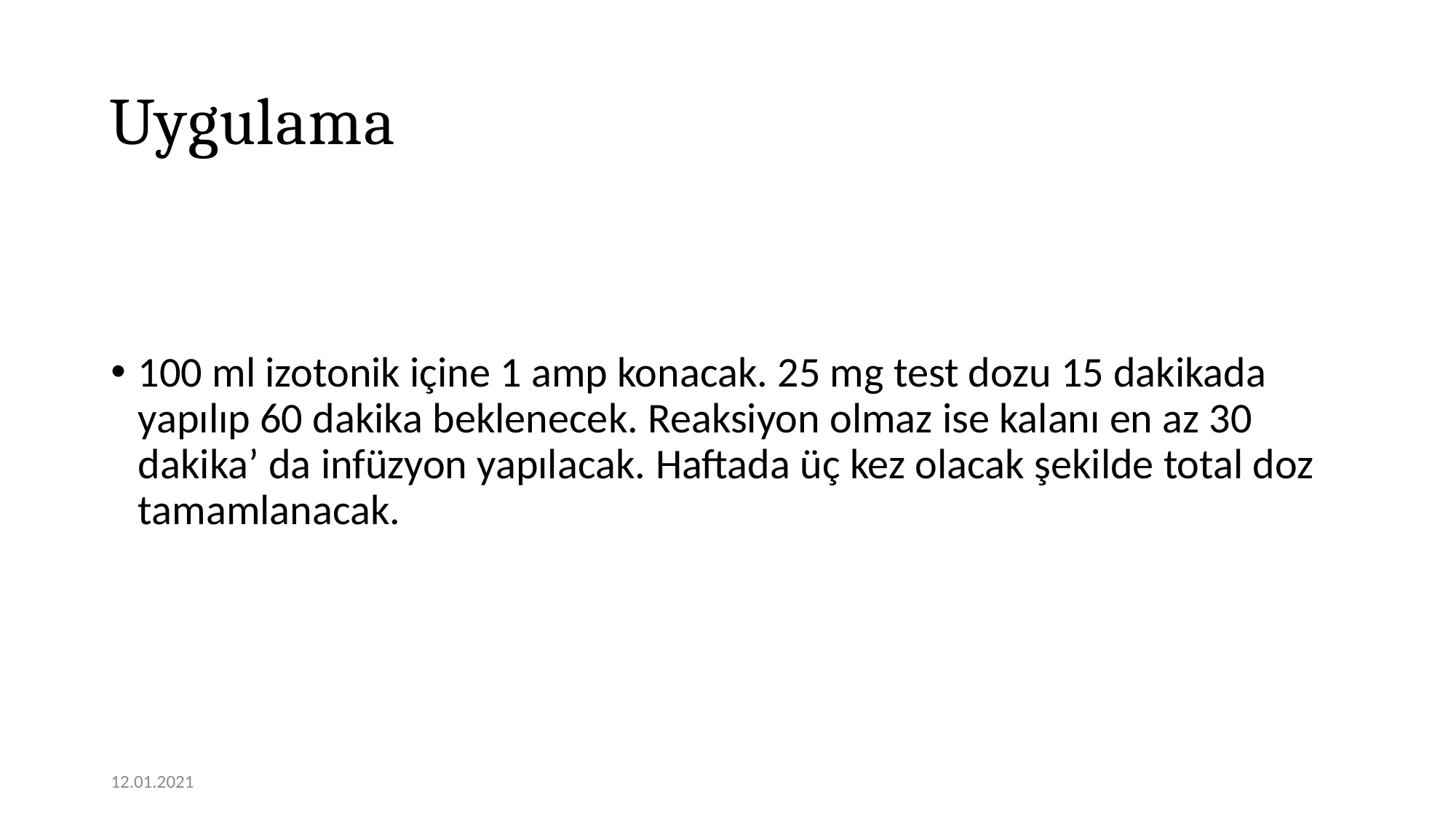

# Uygulama

100 ml izotonik içine 1 amp konacak. 25 mg test dozu 15 dakikada yapılıp 60 dakika beklenecek. Reaksiyon olmaz ise kalanı en az 30 dakika’ da infüzyon yapılacak. Haftada üç kez olacak şekilde total doz tamamlanacak.

12.01.2021